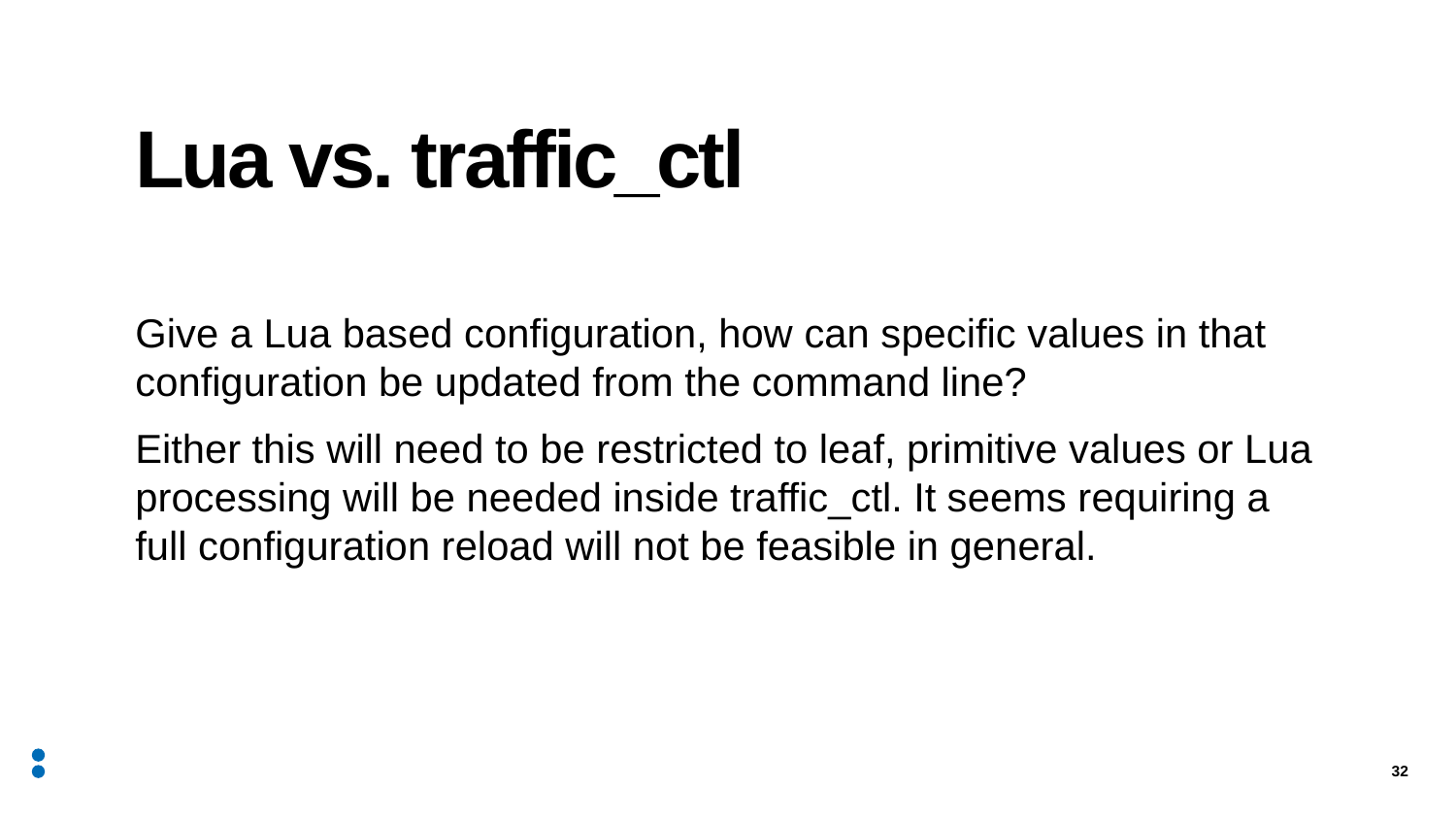

# Lua vs. traffic_ctl
Give a Lua based configuration, how can specific values in that configuration be updated from the command line?
Either this will need to be restricted to leaf, primitive values or Lua processing will be needed inside traffic_ctl. It seems requiring a full configuration reload will not be feasible in general.
32